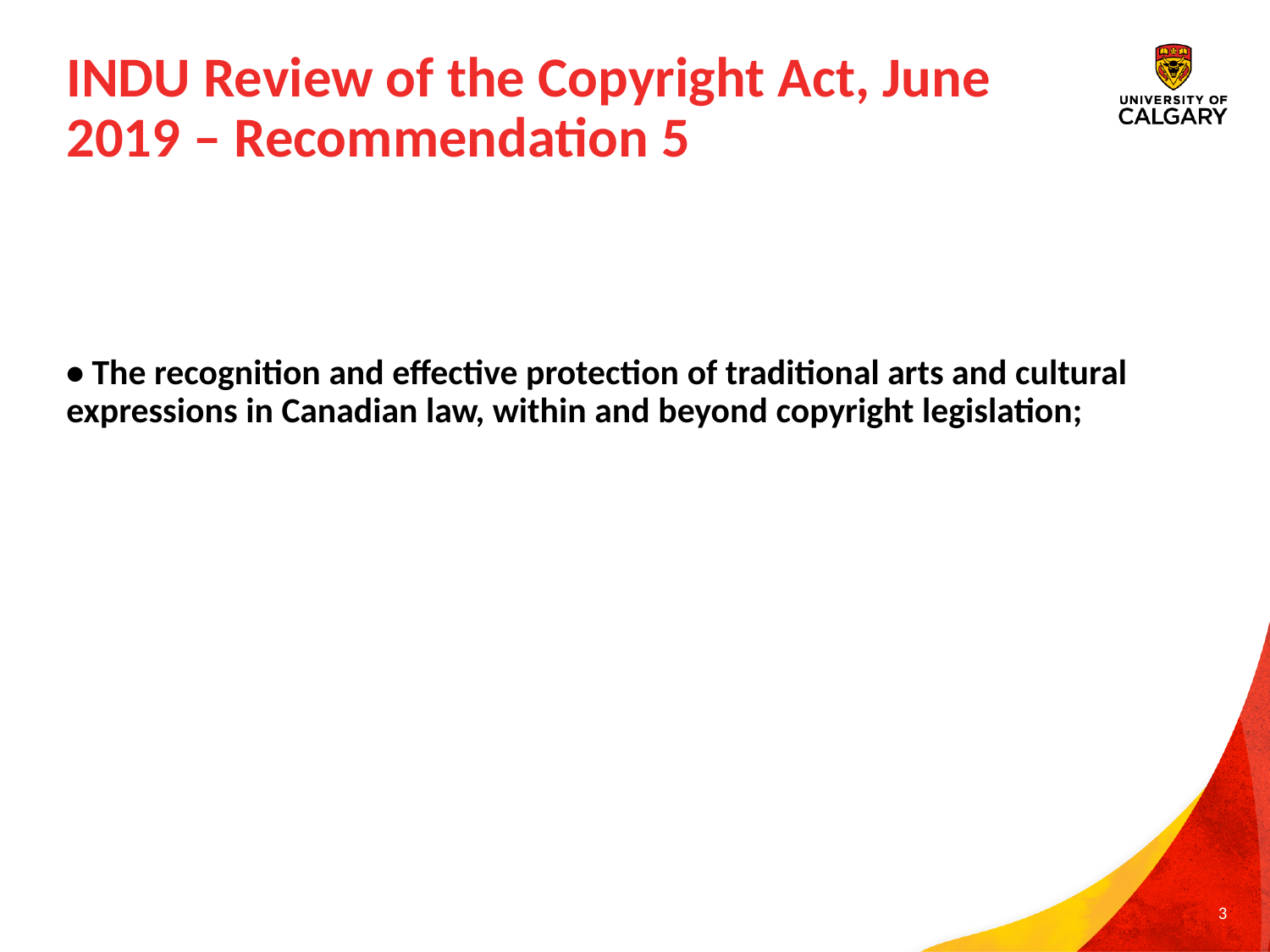

# INDU Review of the Copyright Act, June 2019 – Recommendation 5

• The recognition and effective protection of traditional arts and cultural expressions in Canadian law, within and beyond copyright legislation;

3